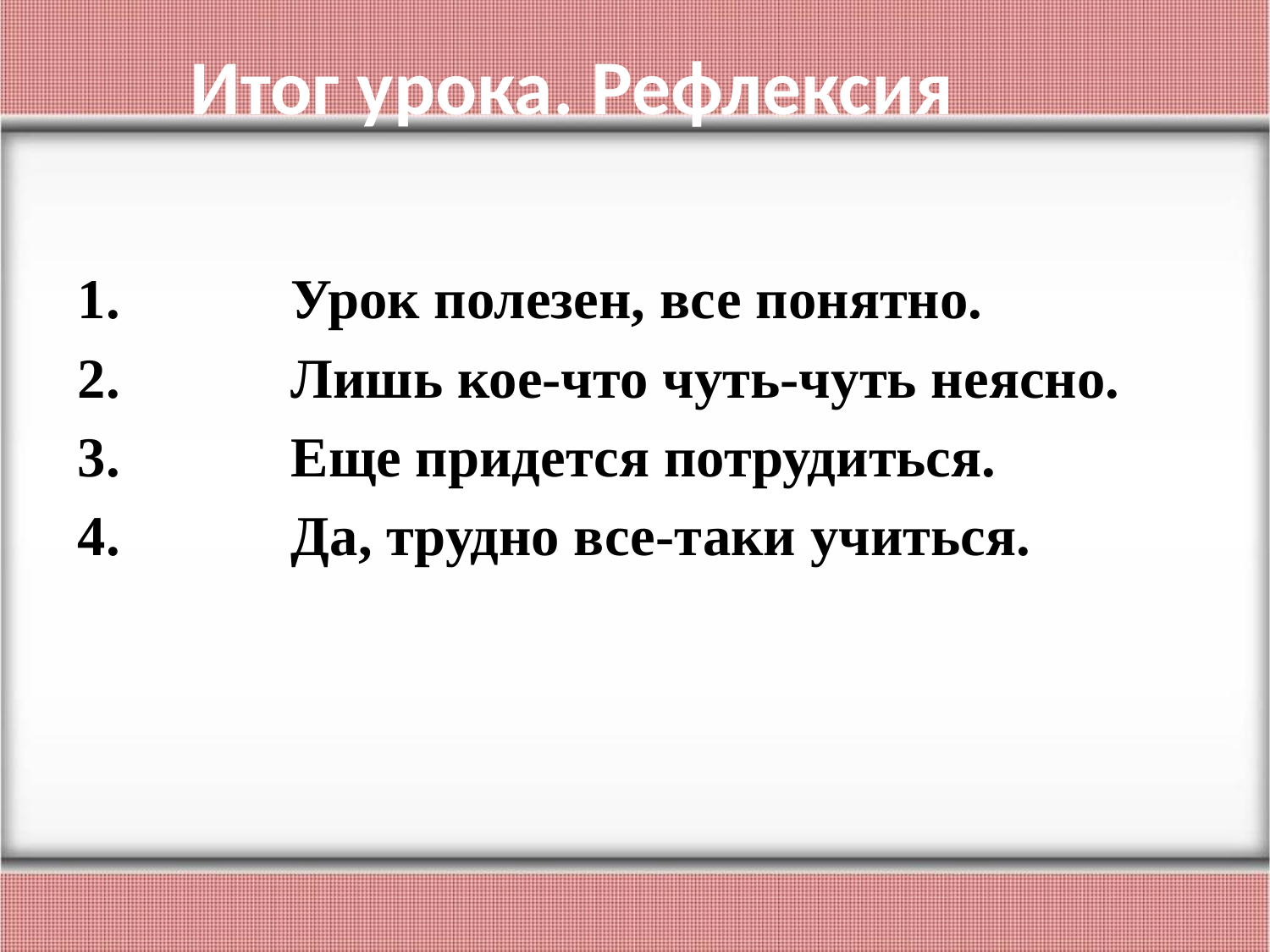

# Итог урока. Рефлексия
          Урок полезен, все понятно.
          Лишь кое-что чуть-чуть неясно.
          Еще придется потрудиться.
          Да, трудно все-таки учиться.